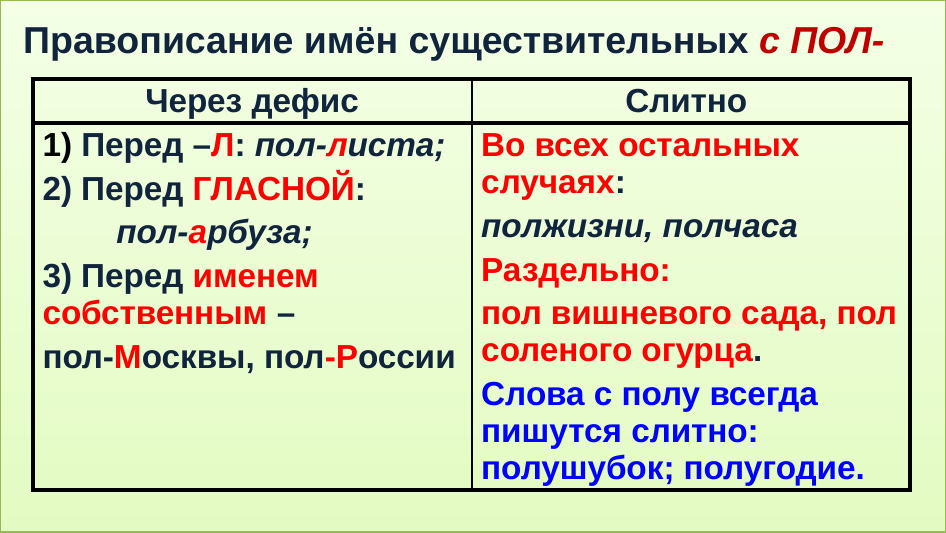

# Правописание имён существительных с ПОЛ-
| Через дефис | Слитно |
| --- | --- |
| 1) Перед –Л: пол-листа; 2) Перед ГЛАСНОЙ: пол-арбуза; 3) Перед именем собственным – пол-Москвы, пол-России | Во всех остальных случаях: полжизни, полчаса Раздельно: пол вишневого сада, пол соленого огурца. Слова с полу всегда пишутся слитно: полушубок; полугодие. |